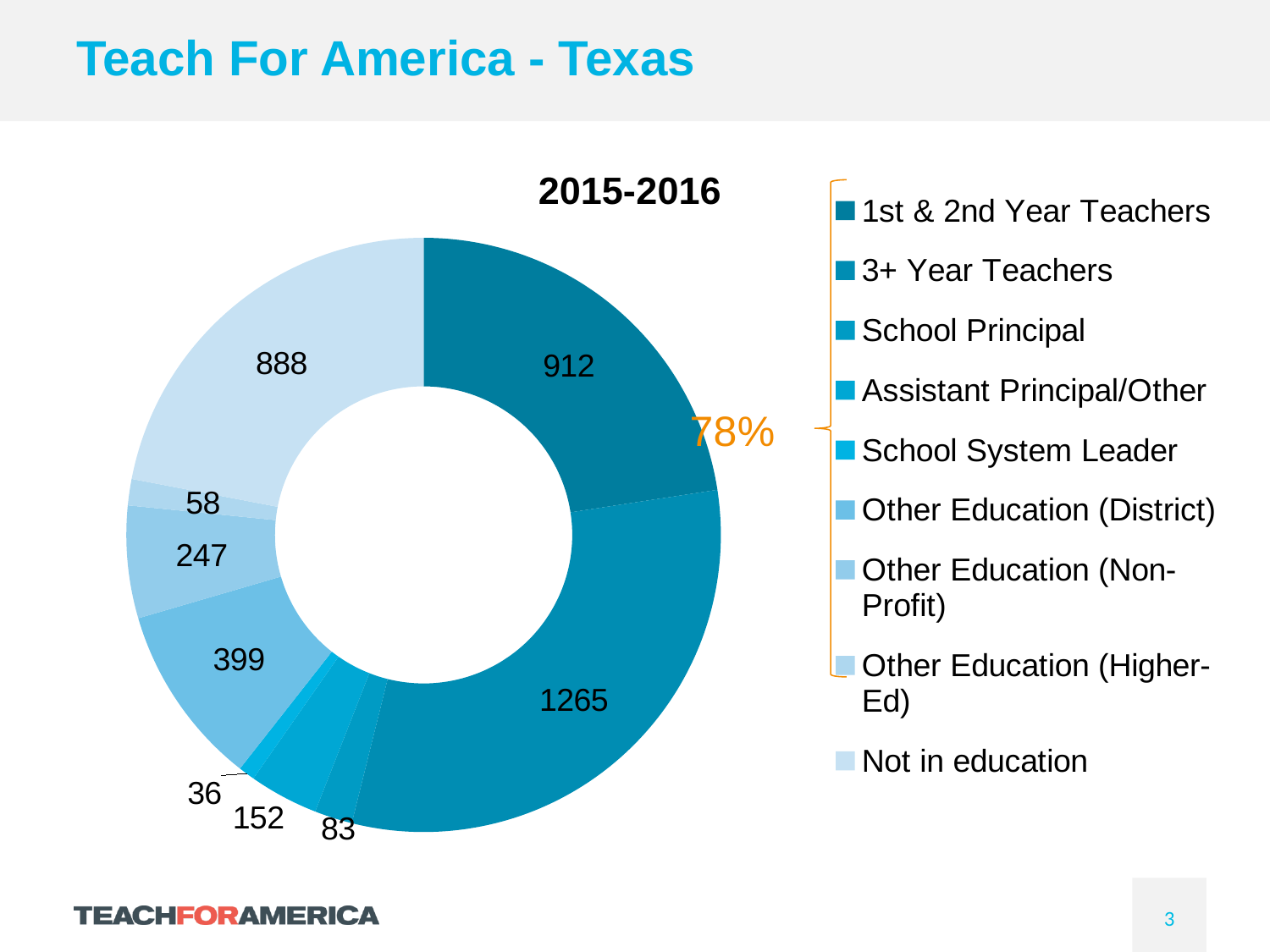

Teach For America - Texas

### Chart: 2015-2016

| Category | Number |
|---|---|
| 1st & 2nd Year Teachers | 912.0 |
| 3+ Year Teachers | 1265.0 |
| School Principal | 83.0 |
| Assistant Principal/Other | 152.0 |
| School System Leader | 36.0 |
| Other Education (District) | 399.0 |
| Other Education (Non-Profit) | 247.0 |
| Other Education (Higher-Ed) | 58.0 |
| Not in education | 888.0 |